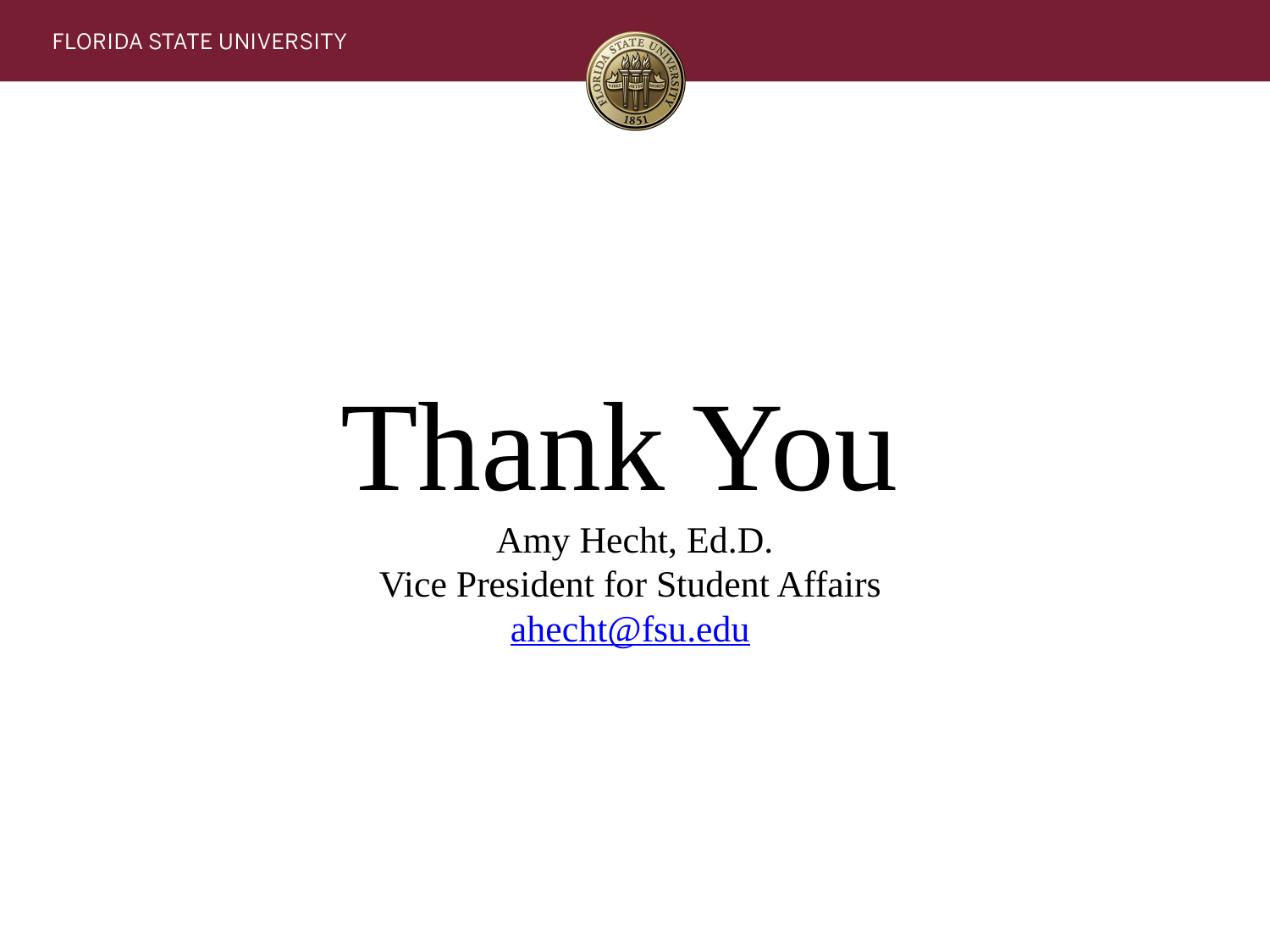

# Thank You Amy Hecht, Ed.D. Vice President for Student Affairs ahecht@fsu.edu